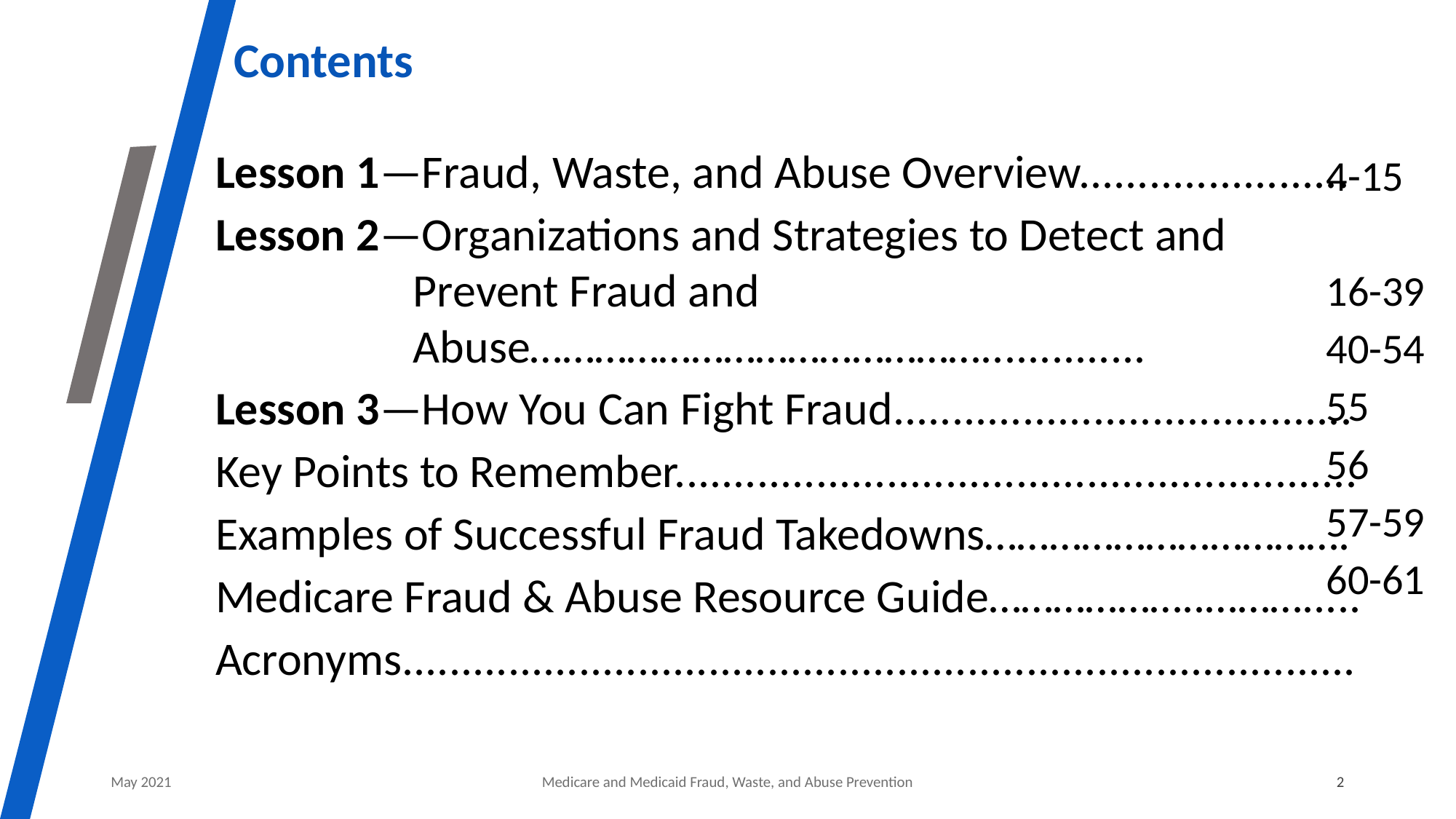

# Contents
Lesson 1—Fraud, Waste, and Abuse Overview.......................
Lesson 2—Organizations and Strategies to Detect and Prevent Fraud and Abuse……………………………………..............
Lesson 3—How You Can Fight Fraud.......................................
Key Points to Remember..........................................................
Examples of Successful Fraud Takedowns…………………………….
Medicare Fraud & Abuse Resource Guide………………..……….....
Acronyms.................................................................................
4-15

16-39
40-54
55
56
57-59
60-61
May 2021
Medicare and Medicaid Fraud, Waste, and Abuse Prevention